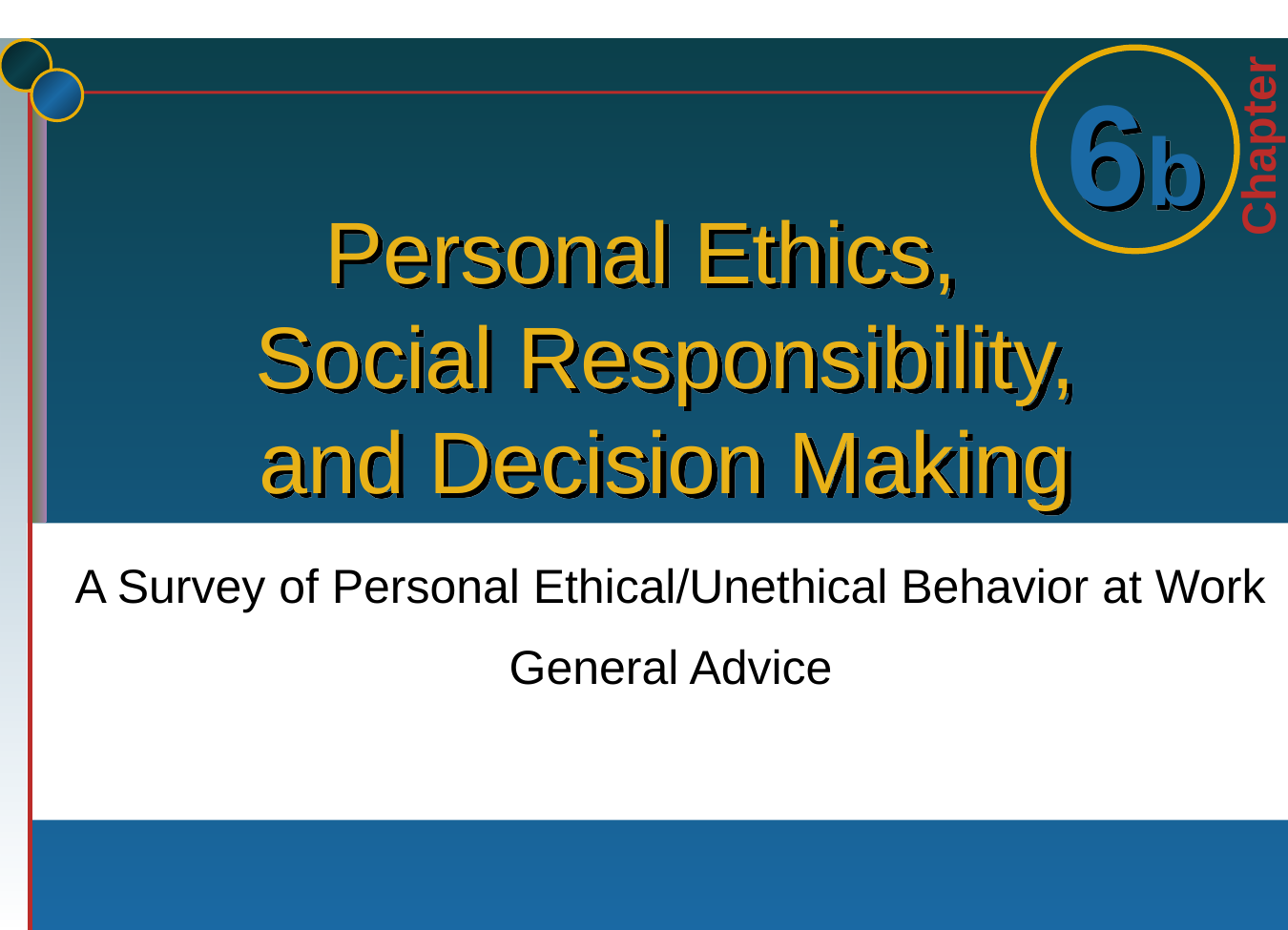

# Personal Ethics, Social Responsibility, and Decision Making
A Survey of Personal Ethical/Unethical Behavior at Work
General Advice